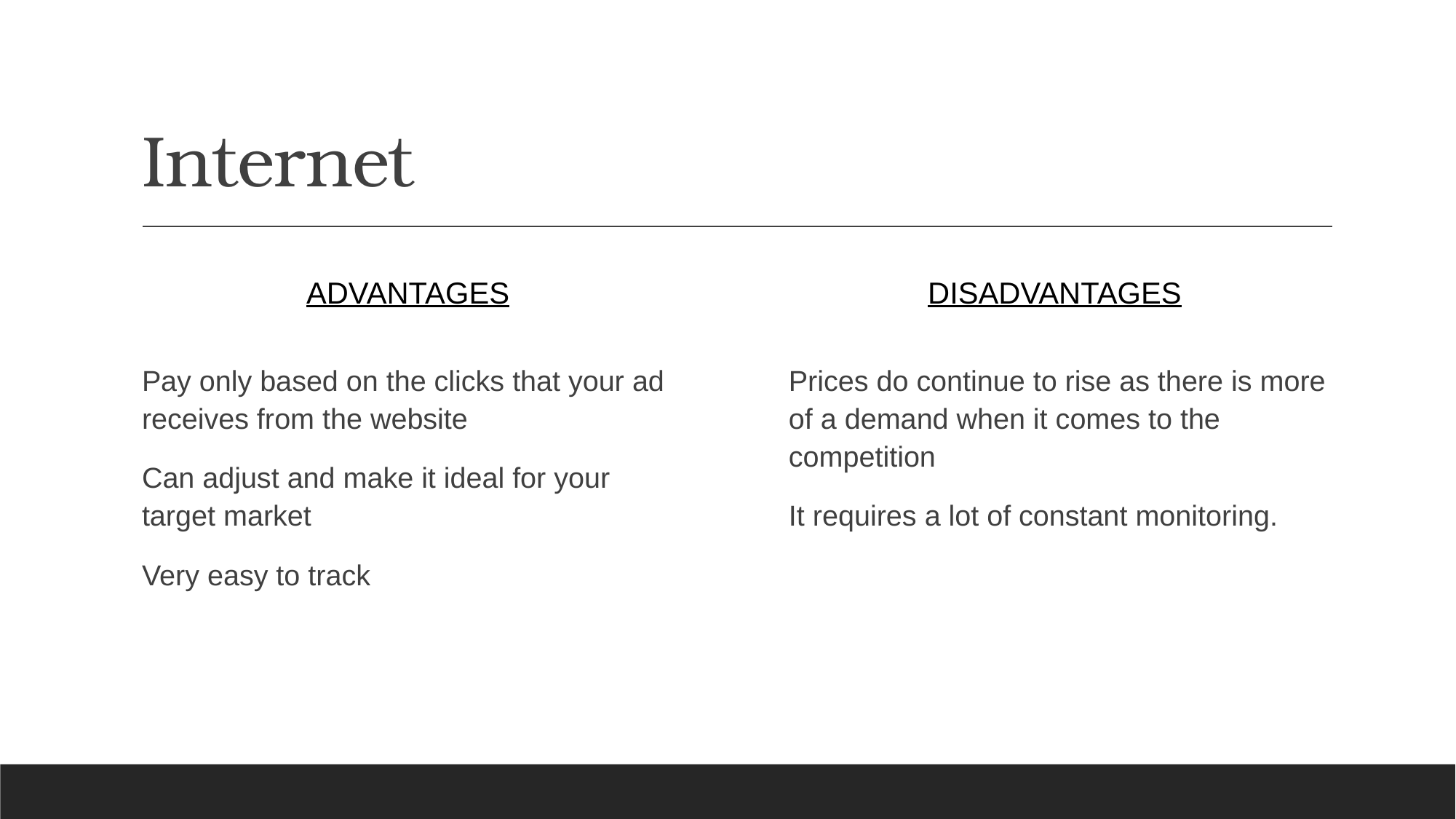

# Internet
Advantages
Disadvantages
Prices do continue to rise as there is more of a demand when it comes to the competition
It requires a lot of constant monitoring.
Pay only based on the clicks that your ad receives from the website
Can adjust and make it ideal for your target market
Very easy to track